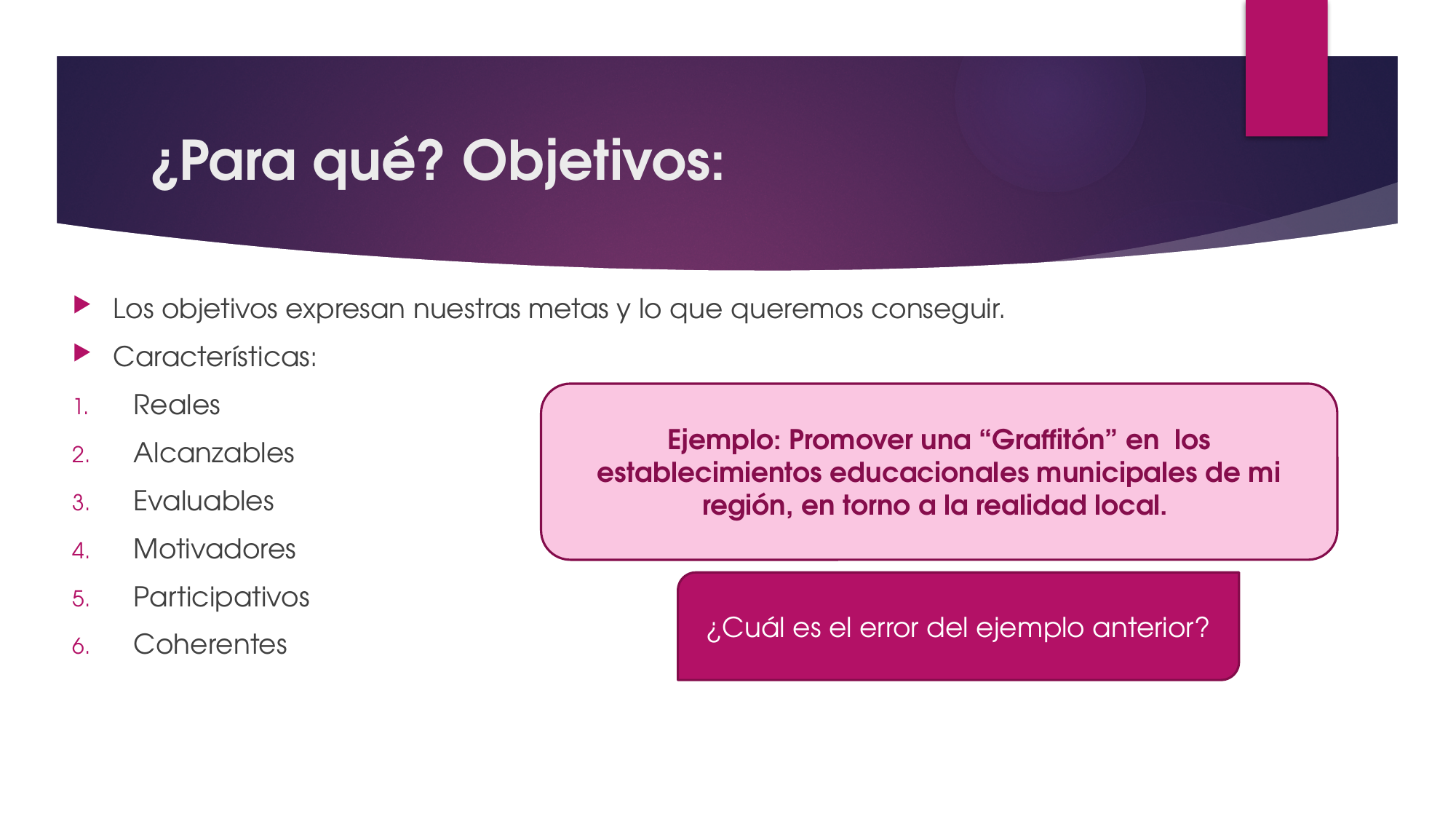

# ¿Para qué? Objetivos:
Los objetivos expresan nuestras metas y lo que queremos conseguir.
Características:
Reales
Alcanzables
Evaluables
Motivadores
Participativos
Coherentes

Ejemplo: Promover una “Graffitón” en  los establecimientos educacionales municipales de mi región, en torno a la realidad local.
¿Cuál es el error del ejemplo anterior?